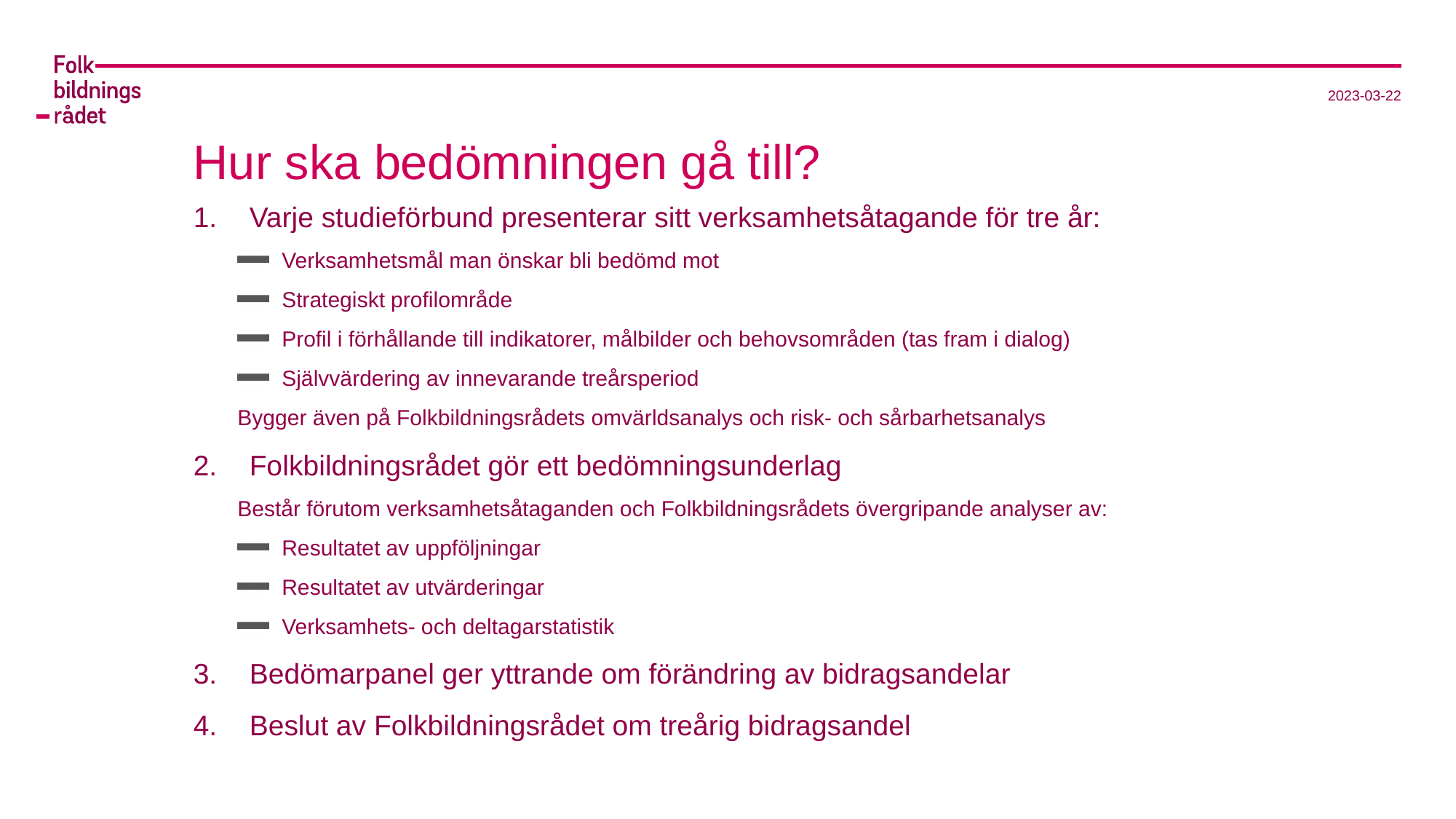

2023-03-22
# Hur ska bedömningen gå till?
Varje studieförbund presenterar sitt verksamhetsåtagande för tre år:
Verksamhetsmål man önskar bli bedömd mot
Strategiskt profilområde
Profil i förhållande till indikatorer, målbilder och behovsområden (tas fram i dialog)
Självvärdering av innevarande treårsperiod
Bygger även på Folkbildningsrådets omvärldsanalys och risk- och sårbarhetsanalys
Folkbildningsrådet gör ett bedömningsunderlag
Består förutom verksamhetsåtaganden och Folkbildningsrådets övergripande analyser av:
Resultatet av uppföljningar
Resultatet av utvärderingar
Verksamhets- och deltagarstatistik
Bedömarpanel ger yttrande om förändring av bidragsandelar
Beslut av Folkbildningsrådet om treårig bidragsandel